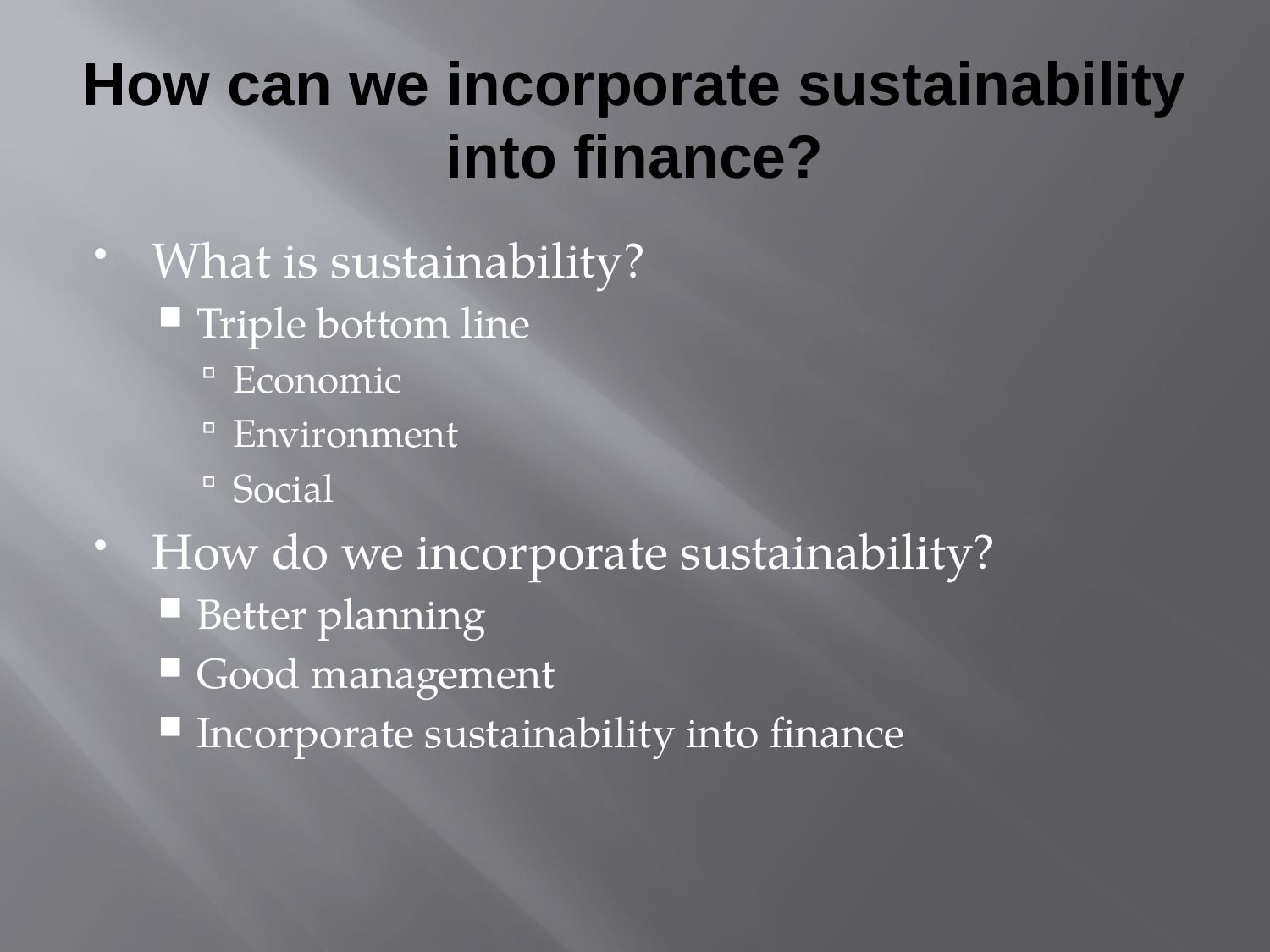

# How can we incorporate sustainability into finance?
What is sustainability?
Triple bottom line
Economic
Environment
Social
How do we incorporate sustainability?
Better planning
Good management
Incorporate sustainability into finance